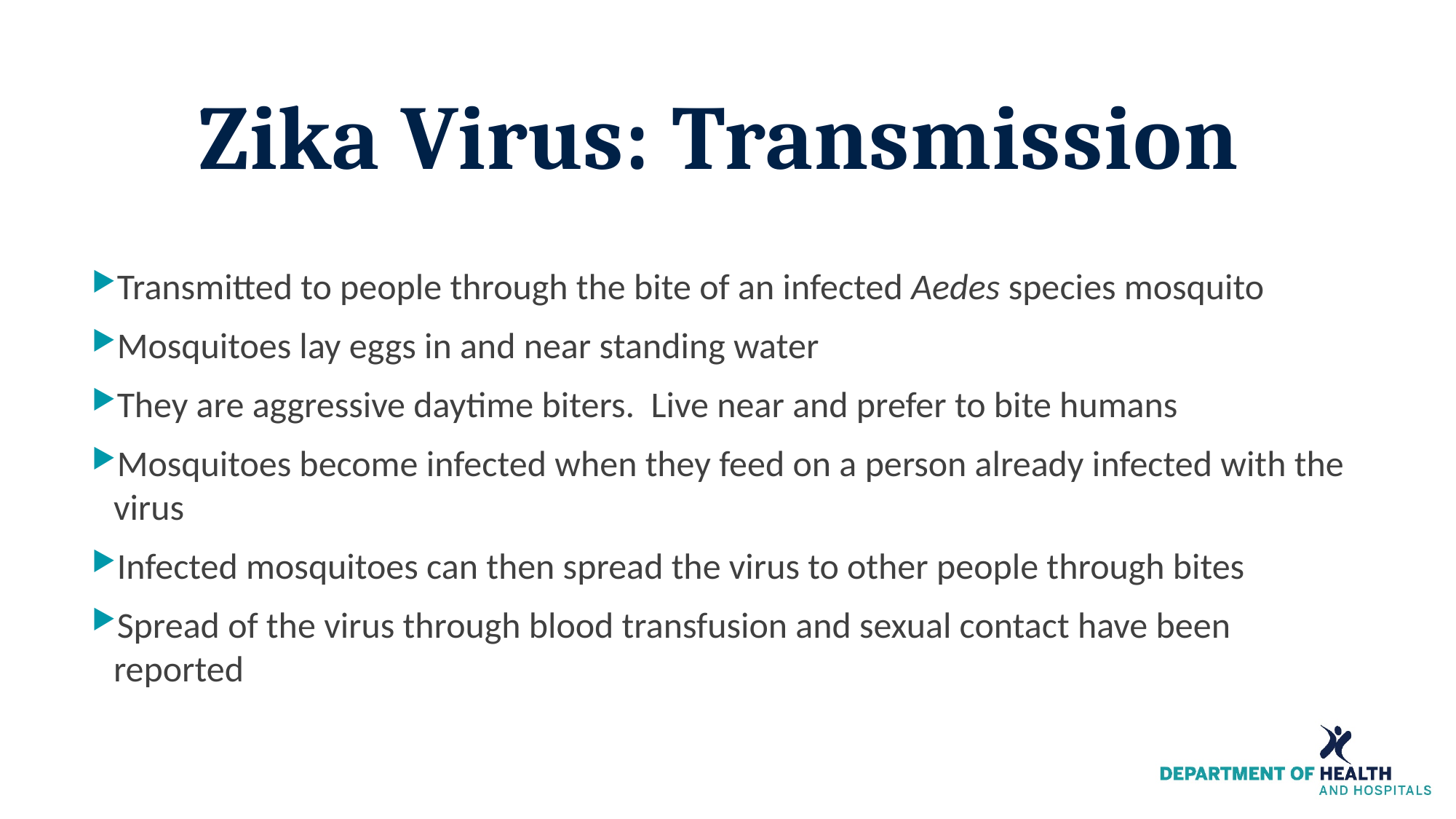

# Zika Virus: Transmission
Transmitted to people through the bite of an infected Aedes species mosquito
Mosquitoes lay eggs in and near standing water
They are aggressive daytime biters.  Live near and prefer to bite humans
Mosquitoes become infected when they feed on a person already infected with the virus
Infected mosquitoes can then spread the virus to other people through bites
Spread of the virus through blood transfusion and sexual contact have been reported